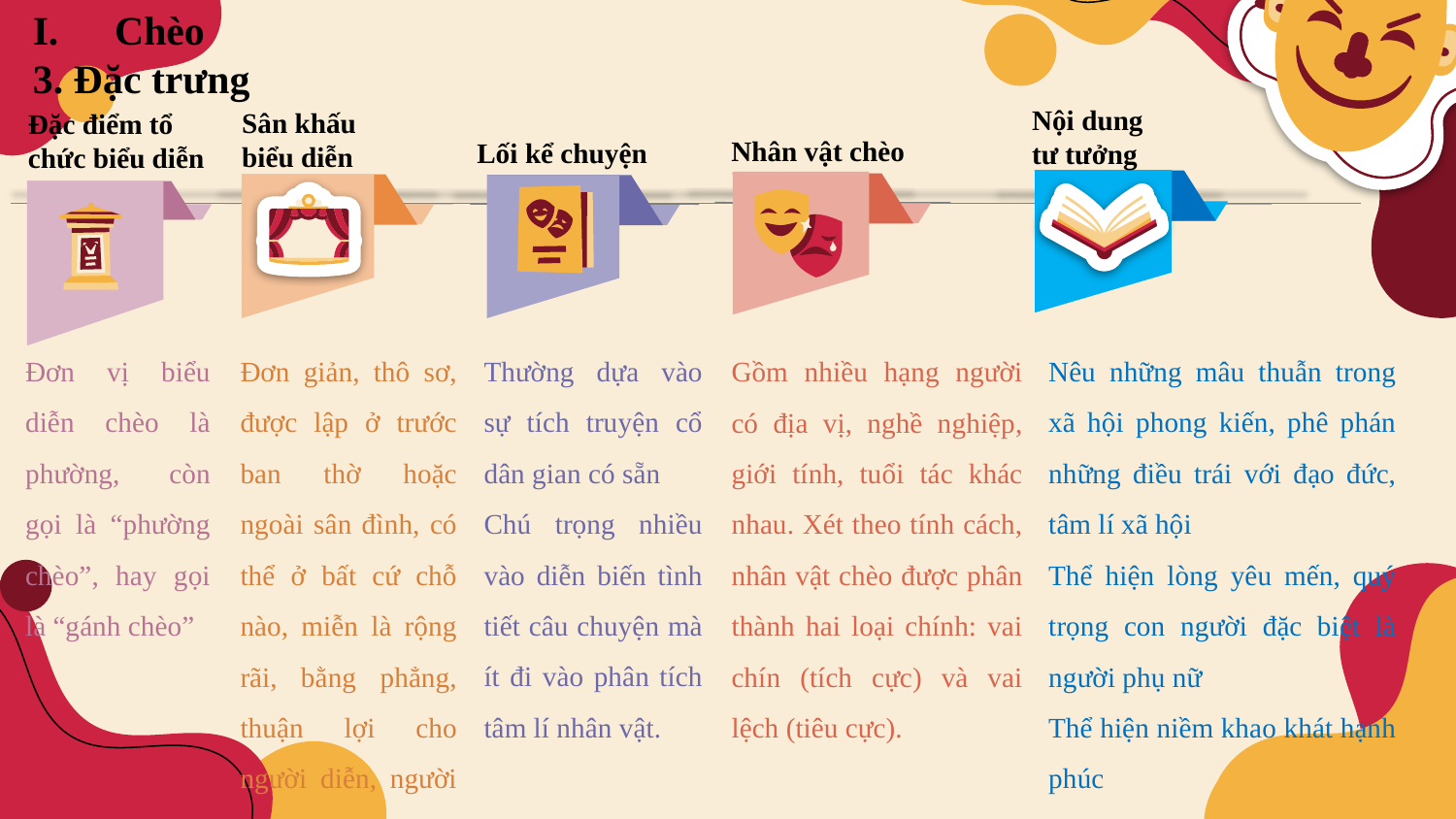

Chèo
3. Đặc trưng
Nội dung tư tưởng
Sân khấu biểu diễn
Đặc điểm tổ chức biểu diễn

Nhân vật chèo
Lối kể chuyện

Thường dựa vào sự tích truyện cổ dân gian có sẵn
Chú trọng nhiều vào diễn biến tình tiết câu chuyện mà ít đi vào phân tích tâm lí nhân vật.
Nêu những mâu thuẫn trong xã hội phong kiến, phê phán những điều trái với đạo đức, tâm lí xã hội
Thể hiện lòng yêu mến, quý trọng con người đặc biệt là người phụ nữ
Thể hiện niềm khao khát hạnh phúc
Đơn giản, thô sơ, được lập ở trước ban thờ hoặc ngoài sân đình, có thể ở bất cứ chỗ nào, miễn là rộng rãi, bằng phẳng, thuận lợi cho người diễn, người xem
Đơn vị biểu diễn chèo là phường, còn gọi là “phường chèo”, hay gọi là “gánh chèo”
Gồm nhiều hạng người có địa vị, nghề nghiệp, giới tính, tuổi tác khác nhau. Xét theo tính cách, nhân vật chèo được phân thành hai loại chính: vai chín (tích cực) và vai lệch (tiêu cực).